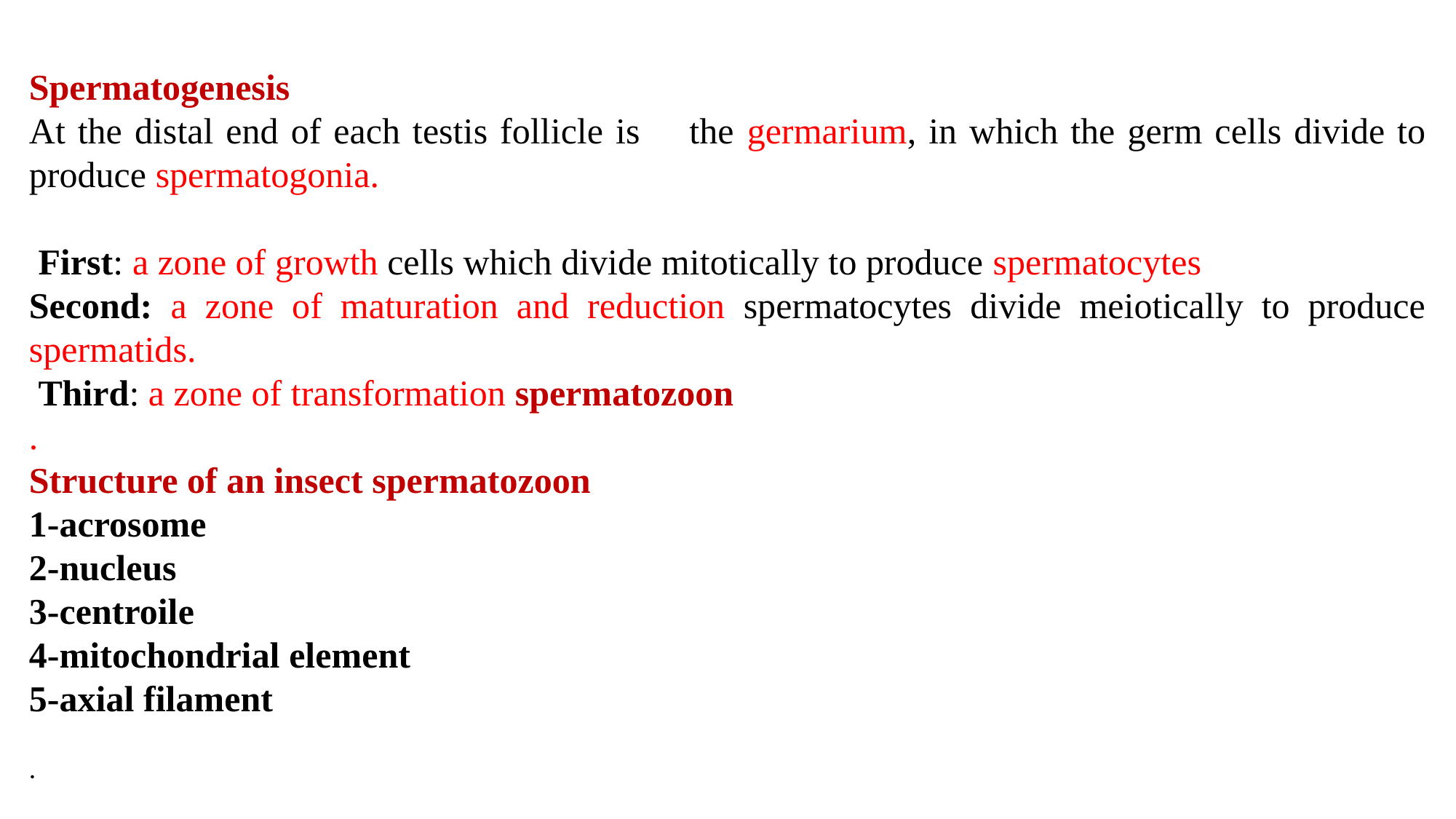

Spermatogenesis
At the distal end of each testis follicle is    the germarium, in which the germ cells divide to produce spermatogonia.

 First: a zone of growth cells which divide mitotically to produce spermatocytes
Second: a zone of maturation and reduction spermatocytes divide meiotically to produce spermatids.
 Third: a zone of transformation spermatozoon
.
Structure of an insect spermatozoon
1-acrosome
2-nucleus
3-centroile
4-mitochondrial element
5-axial filament

.